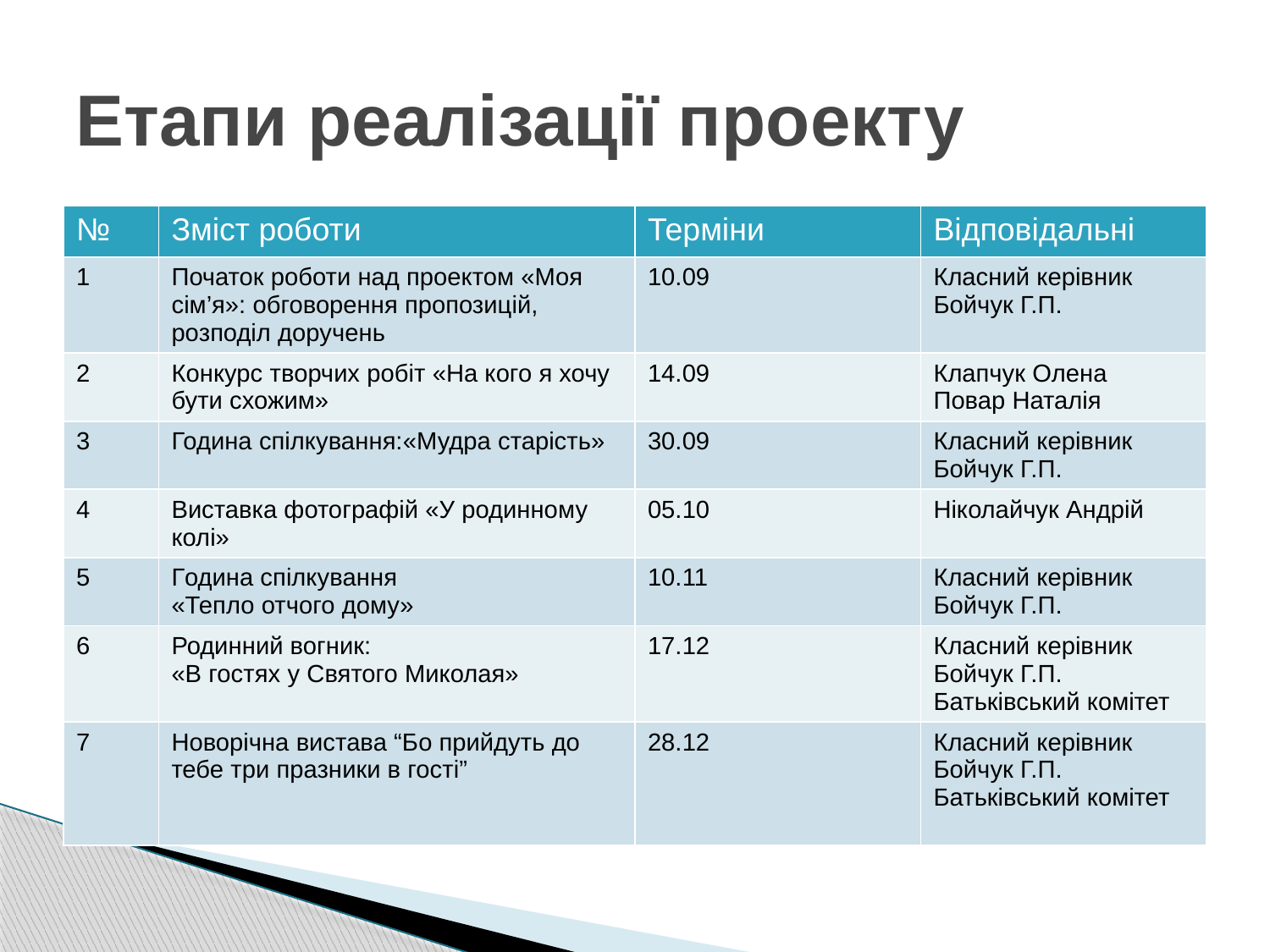

# Етапи реалізації проекту
| № | Зміст роботи | Терміни | Відповідальні |
| --- | --- | --- | --- |
| 1 | Початок роботи над проектом «Моя сім’я»: обговорення пропозицій, розподіл доручень | 10.09 | Класний керівник Бойчук Г.П. |
| 2 | Конкурс творчих робіт «На кого я хочу бути схожим» | 14.09 | Клапчук Олена Повар Наталія |
| 3 | Година спілкування:«Мудра старість» | 30.09 | Класний керівник Бойчук Г.П. |
| 4 | Виставка фотографій «У родинному колі» | 05.10 | Ніколайчук Андрій |
| 5 | Година спілкування «Тепло отчого дому» | 10.11 | Класний керівник Бойчук Г.П. |
| 6 | Родинний вогник: «В гостях у Святого Миколая» | 17.12 | Класний керівник Бойчук Г.П. Батьківський комітет |
| 7 | Новорічна вистава “Бо прийдуть до тебе три празники в гості” | 28.12 | Класний керівник Бойчук Г.П. Батьківський комітет |